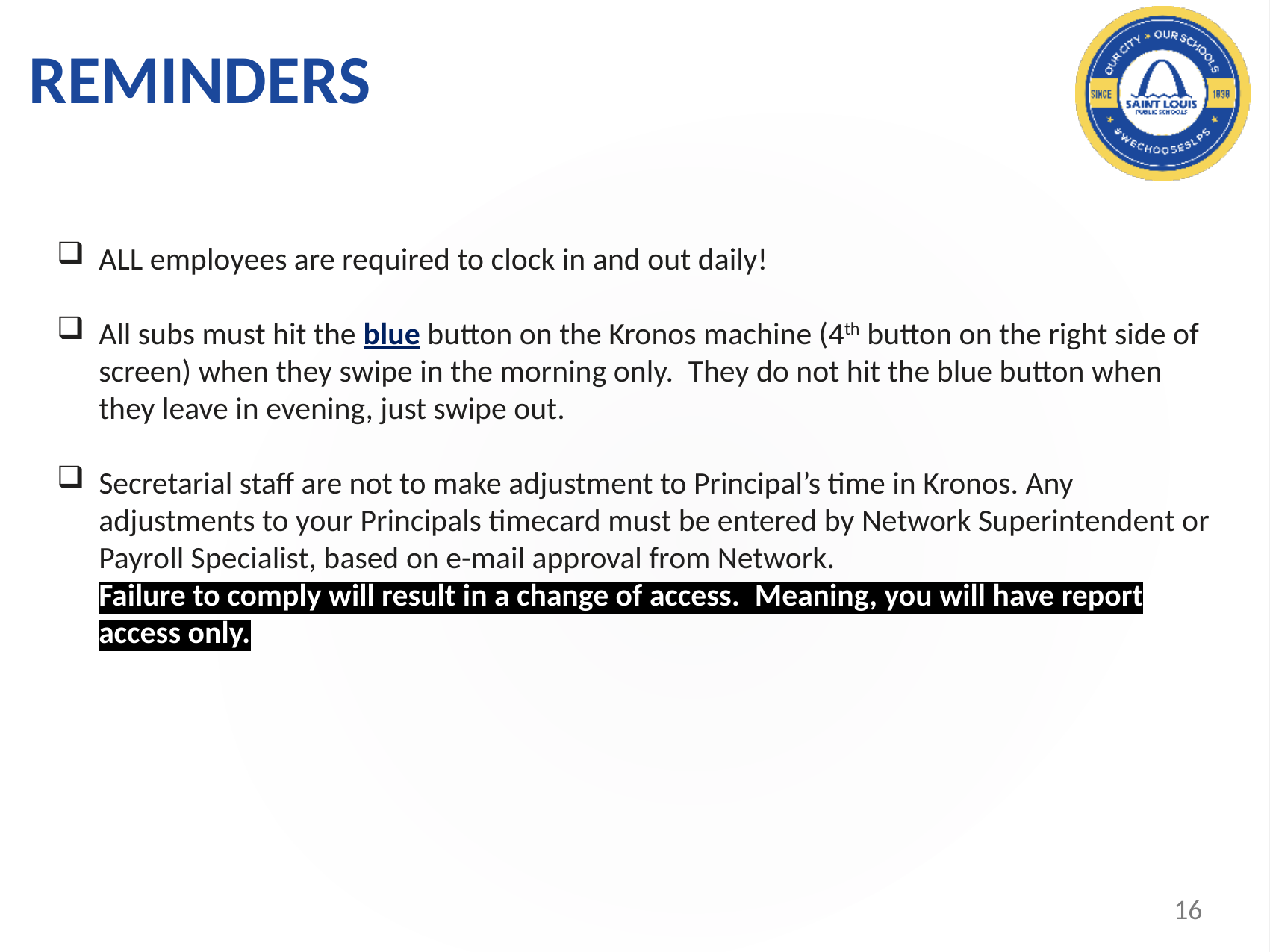

# REMINDERS
ALL employees are required to clock in and out daily!

All subs must hit the blue button on the Kronos machine (4th button on the right side of screen) when they swipe in the morning only.  They do not hit the blue button when they leave in evening, just swipe out.

Secretarial staff are not to make adjustment to Principal’s time in Kronos. Any adjustments to your Principals timecard must be entered by Network Superintendent or Payroll Specialist, based on e-mail approval from Network.
Failure to comply will result in a change of access.  Meaning, you will have report access only.

16